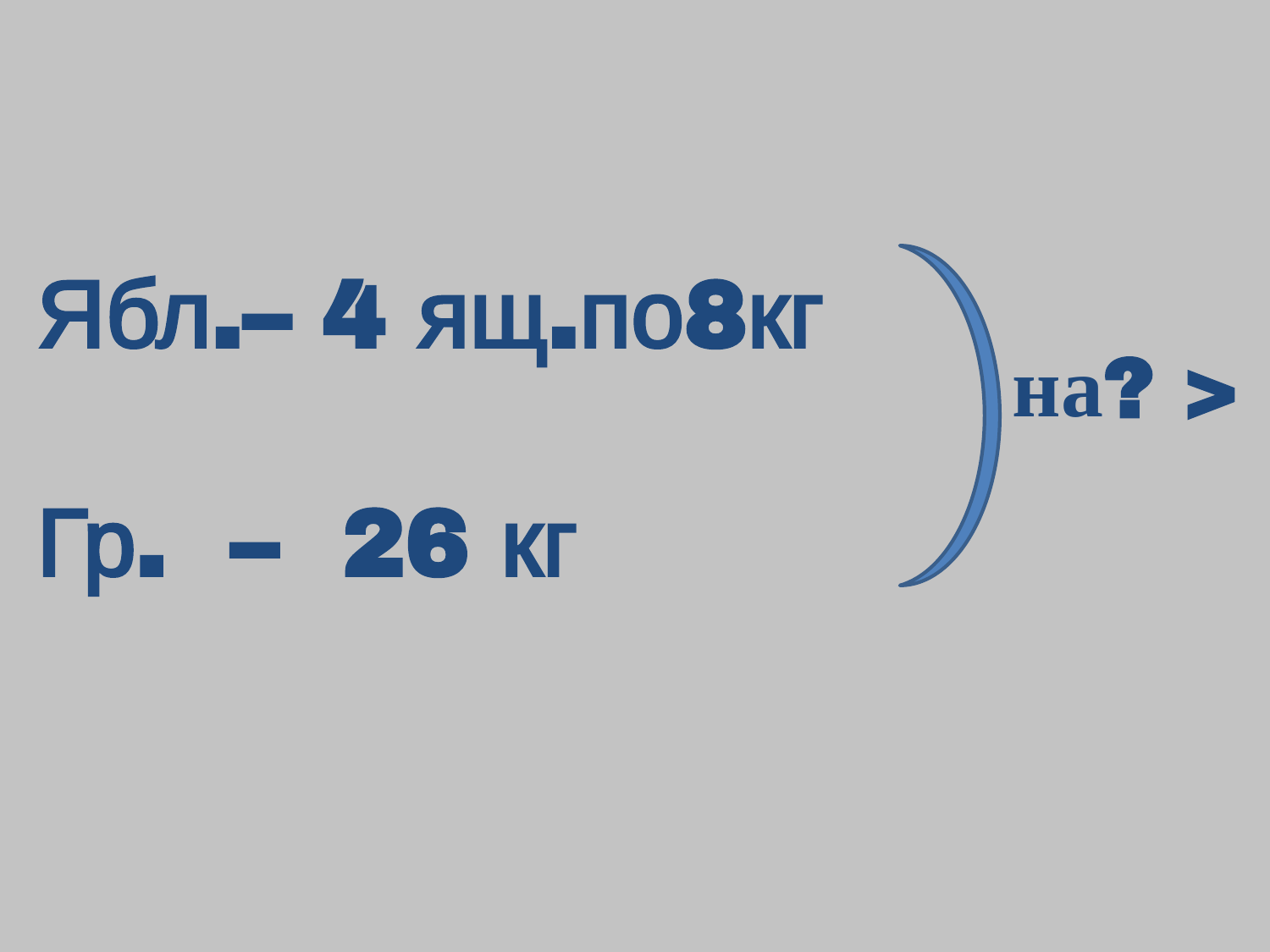

Ябл.– 4 ящ.по8кг

Гр.  –  26 кг

на? >